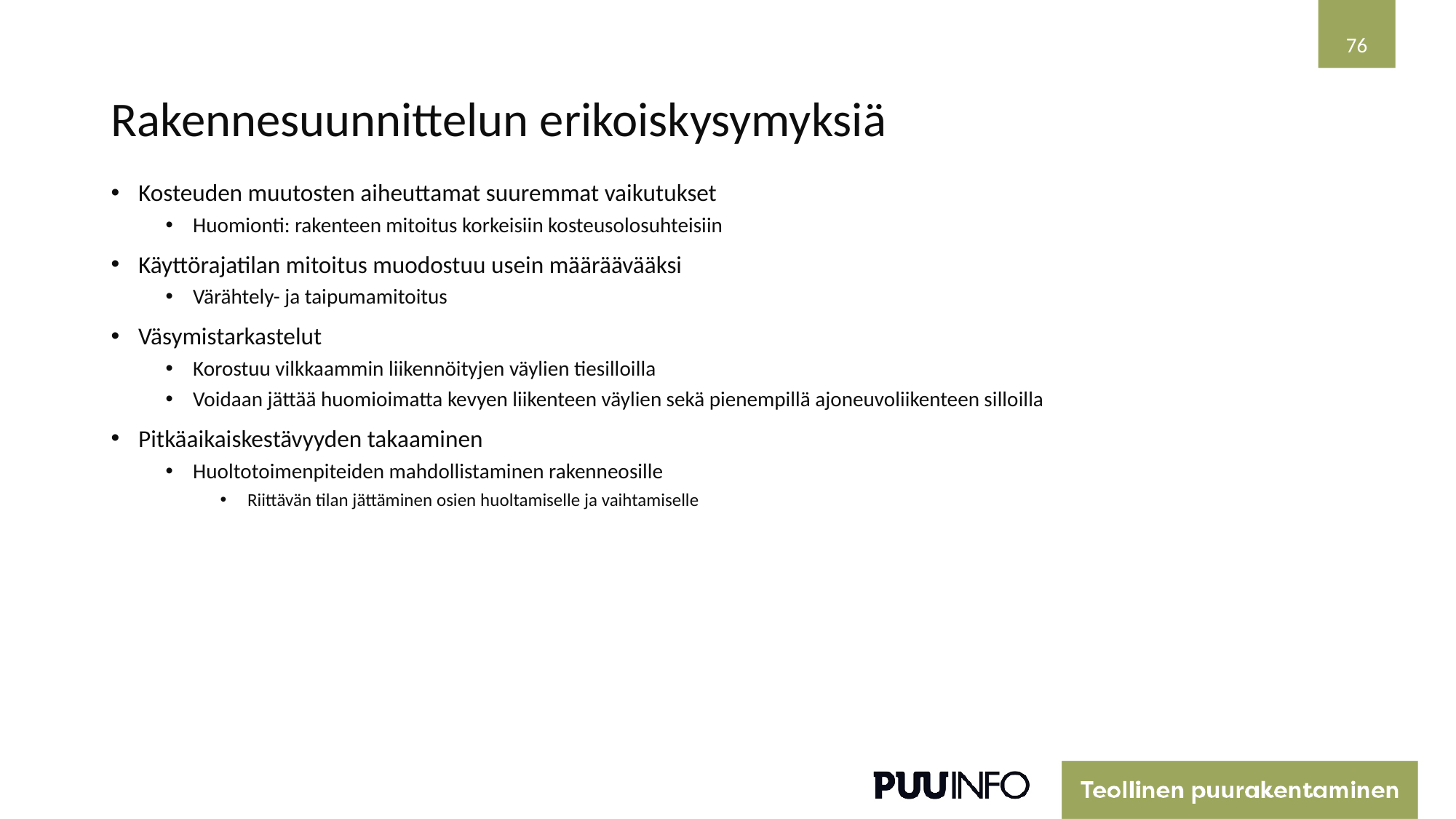

76
# Rakennesuunnittelun erikoiskysymyksiä
Kosteuden muutosten aiheuttamat suuremmat vaikutukset
Huomionti: rakenteen mitoitus korkeisiin kosteusolosuhteisiin
Käyttörajatilan mitoitus muodostuu usein määräävääksi
Värähtely- ja taipumamitoitus
Väsymistarkastelut
Korostuu vilkkaammin liikennöityjen väylien tiesilloilla
Voidaan jättää huomioimatta kevyen liikenteen väylien sekä pienempillä ajoneuvoliikenteen silloilla
Pitkäaikaiskestävyyden takaaminen
Huoltotoimenpiteiden mahdollistaminen rakenneosille
Riittävän tilan jättäminen osien huoltamiselle ja vaihtamiselle